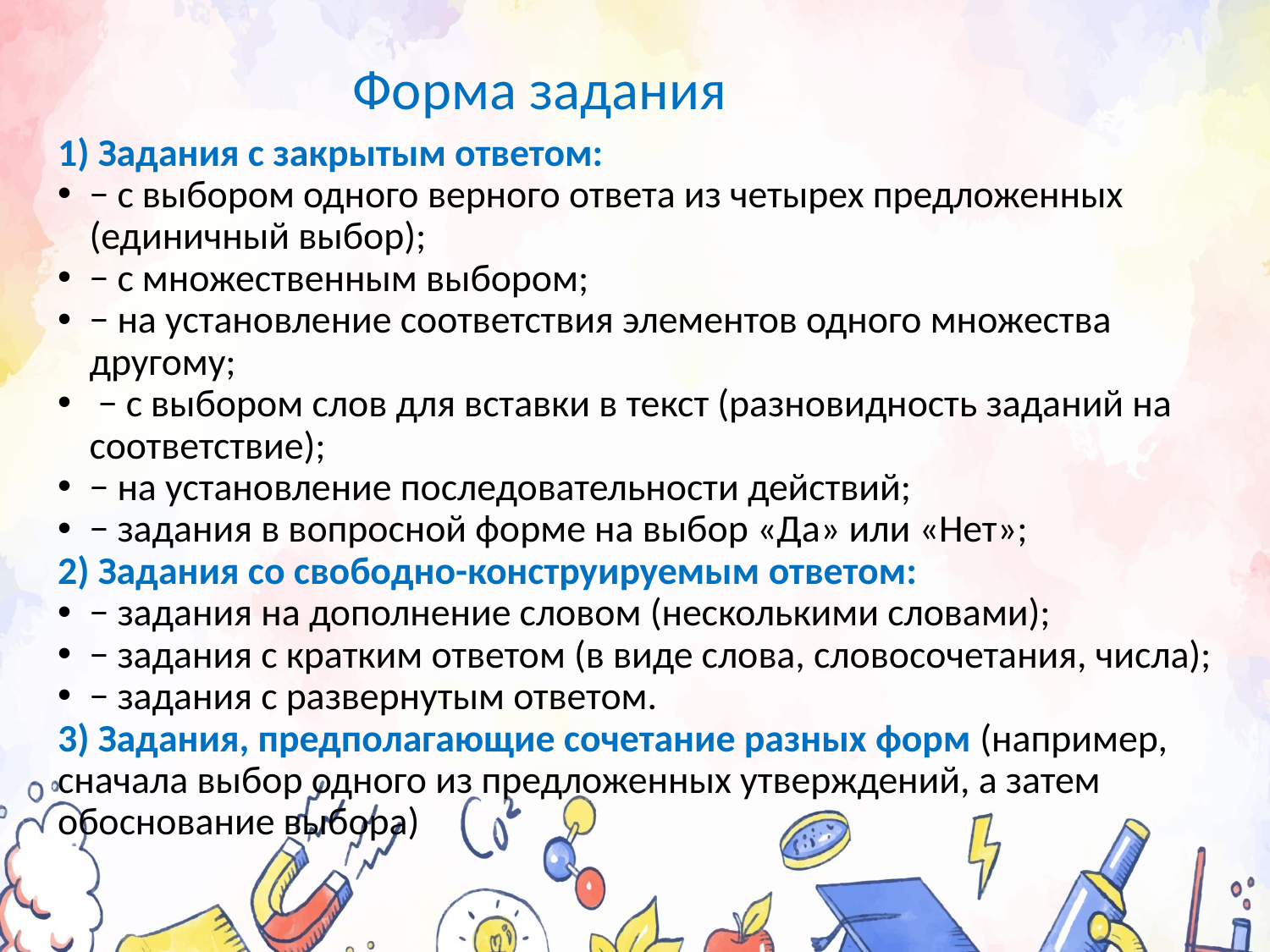

# Форма задания
1) Задания с закрытым ответом:
− с выбором одного верного ответа из четырех предложенных (единичный выбор);
− с множественным выбором;
− на установление соответствия элементов одного множества другому;
 − с выбором слов для вставки в текст (разновидность заданий на соответствие);
− на установление последовательности действий;
− задания в вопросной форме на выбор «Да» или «Нет»;
2) Задания со свободно-конструируемым ответом:
− задания на дополнение словом (несколькими словами);
− задания с кратким ответом (в виде слова, словосочетания, числа);
− задания с развернутым ответом.
3) Задания, предполагающие сочетание разных форм (например, сначала выбор одного из предложенных утверждений, а затем обоснование выбора)